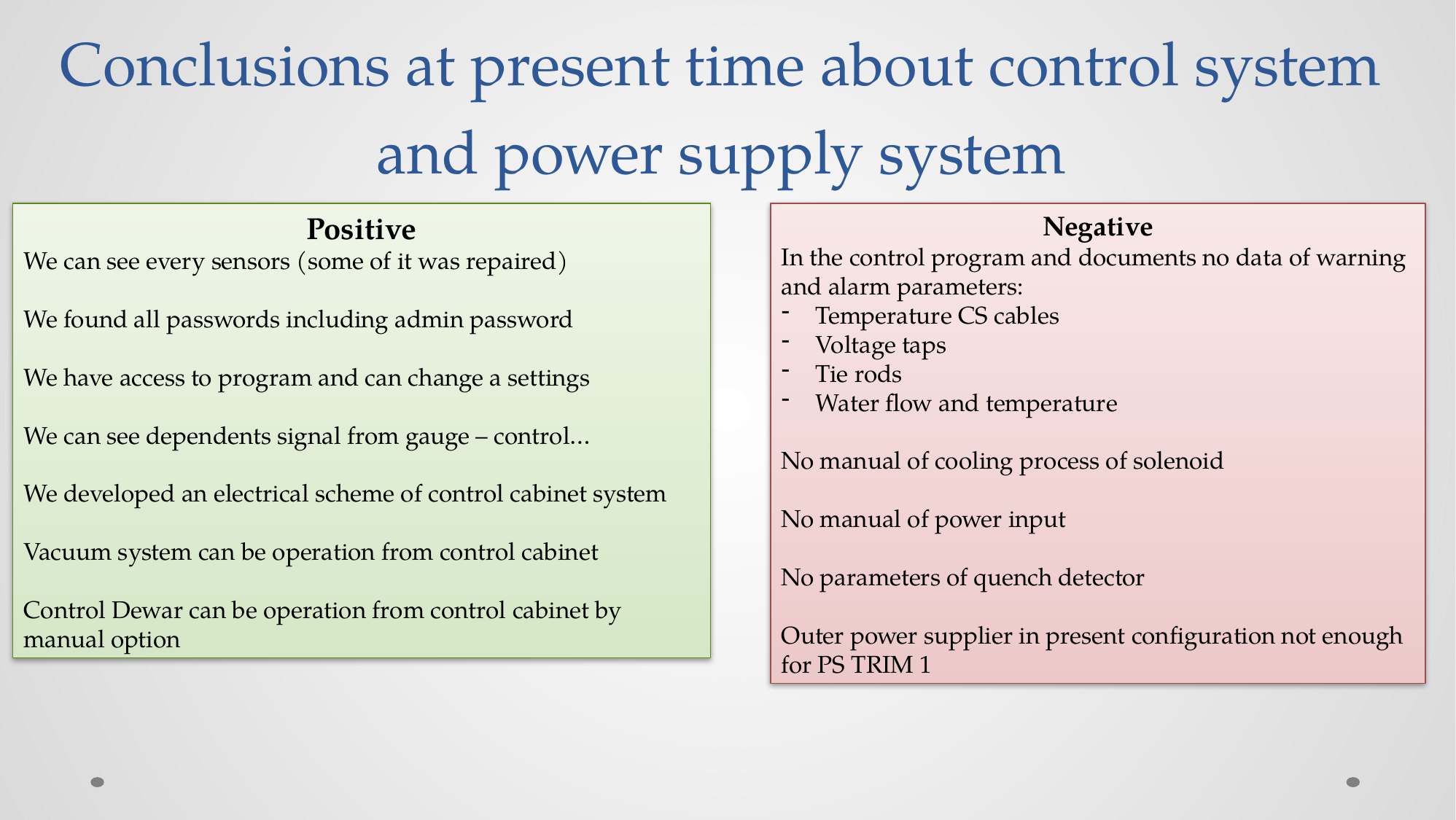

# Conclusions at present time about control system and power supply system
Positive
We can see every sensors (some of it was repaired)

We found all passwords including admin password

We have access to program and can change a settings

We can see dependents signal from gauge – control…

We developed an electrical scheme of control cabinet system

Vacuum system can be operation from control cabinet

Control Dewar can be operation from control cabinet by manual option
Negative
In the control program and documents no data of warning and alarm parameters:
Temperature CS cables
Voltage taps
Tie rods
Water flow and temperature

No manual of cooling process of solenoid

No manual of power input

No parameters of quench detector

Outer power supplier in present configuration not enough for PS TRIM 1